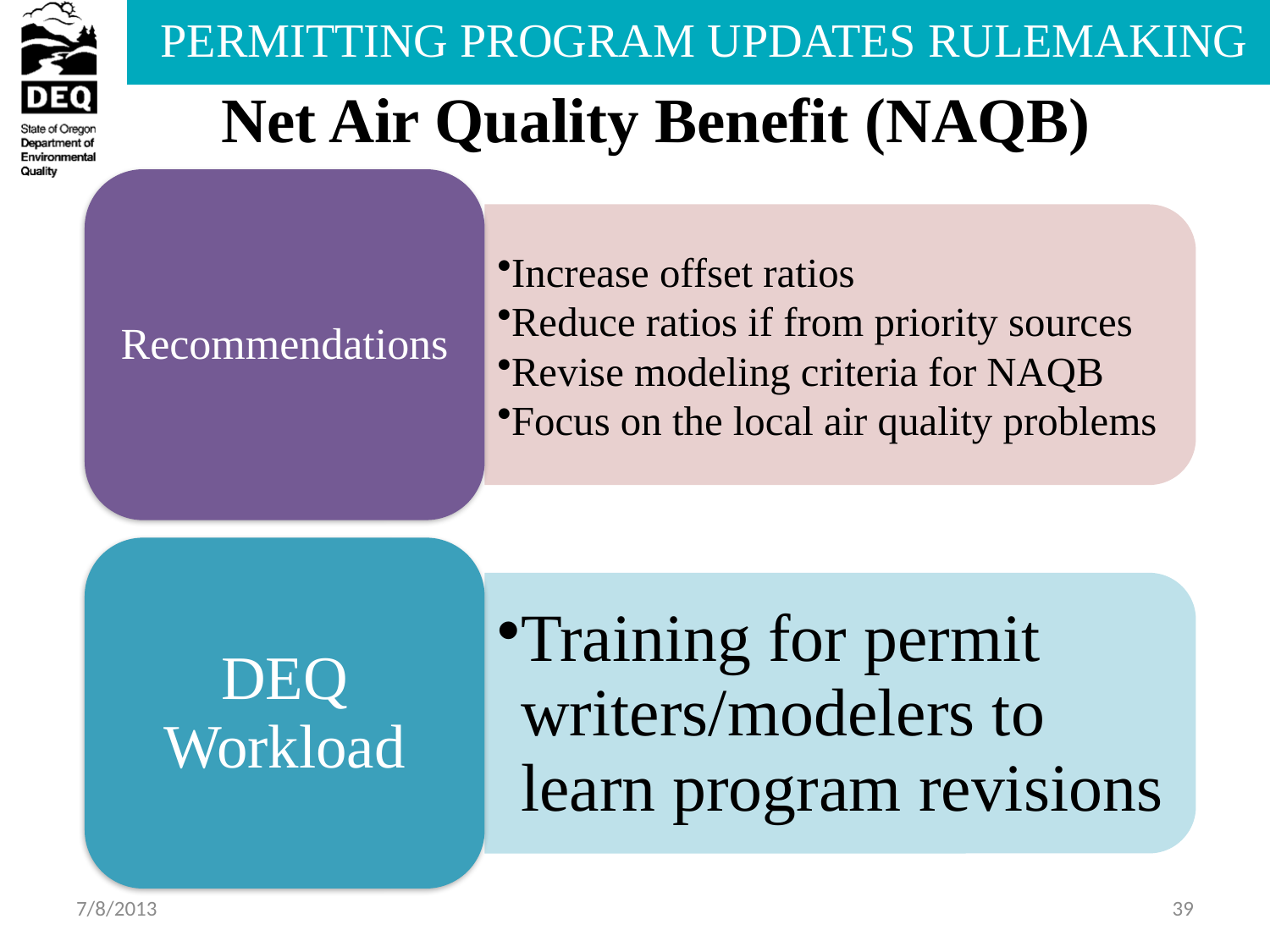

# Net Air Quality Benefit (NAQB)
Recommendations
Increase offset ratios
Training for permit writers/modelers to learn program revisions
DEQ Workload
Revise modeling criteria for NAQB
Reduce ratios if from priority sources
Focus on the local air quality problems
7/8/2013
39